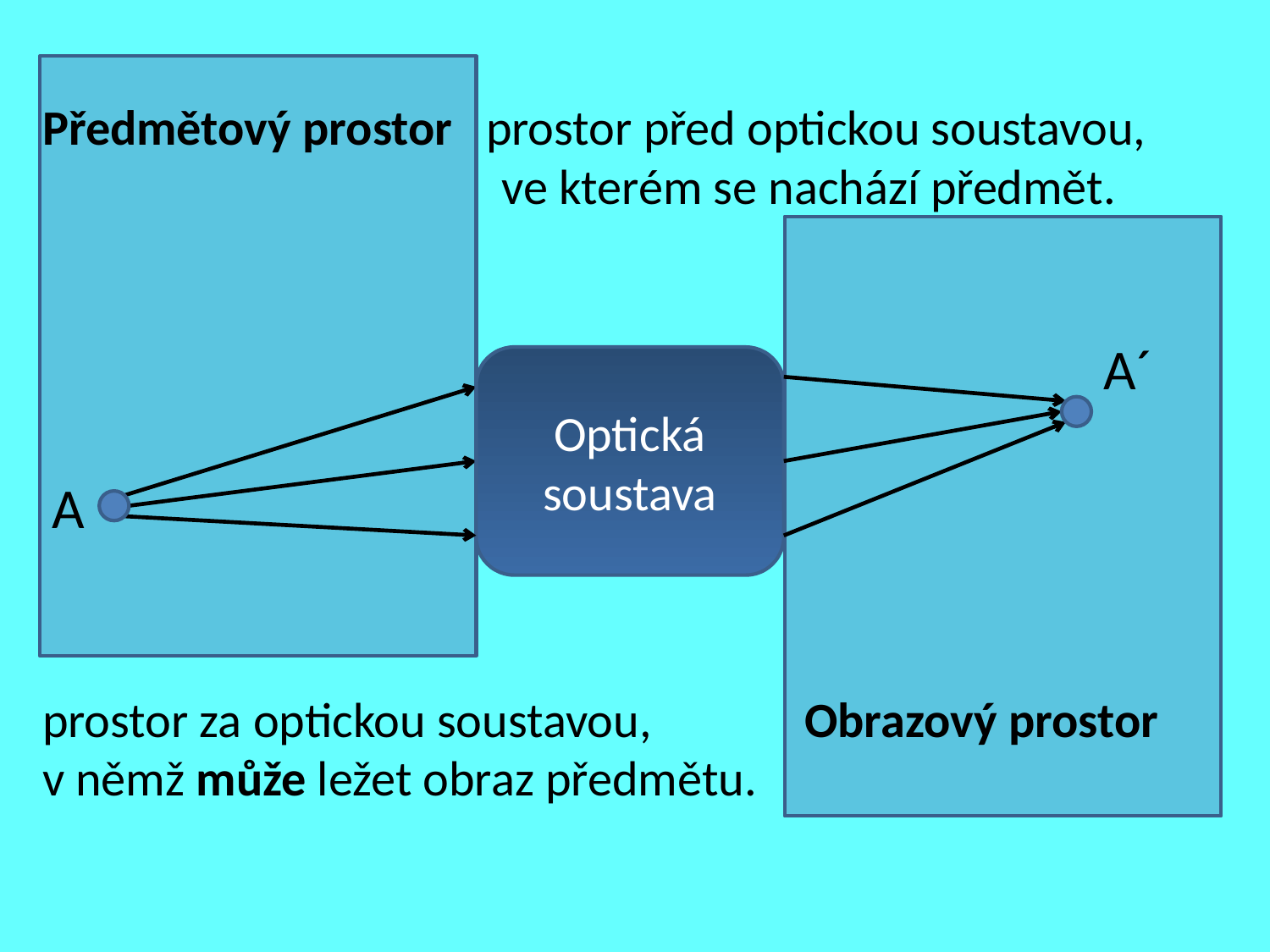

Předmětový prostor   prostor před optickou soustavou,
                                         ve kterém se nachází předmět.

prostor za optickou soustavou, 		Obrazový prostor
v němž může ležet obraz předmětu.

A´
Optická soustava

A